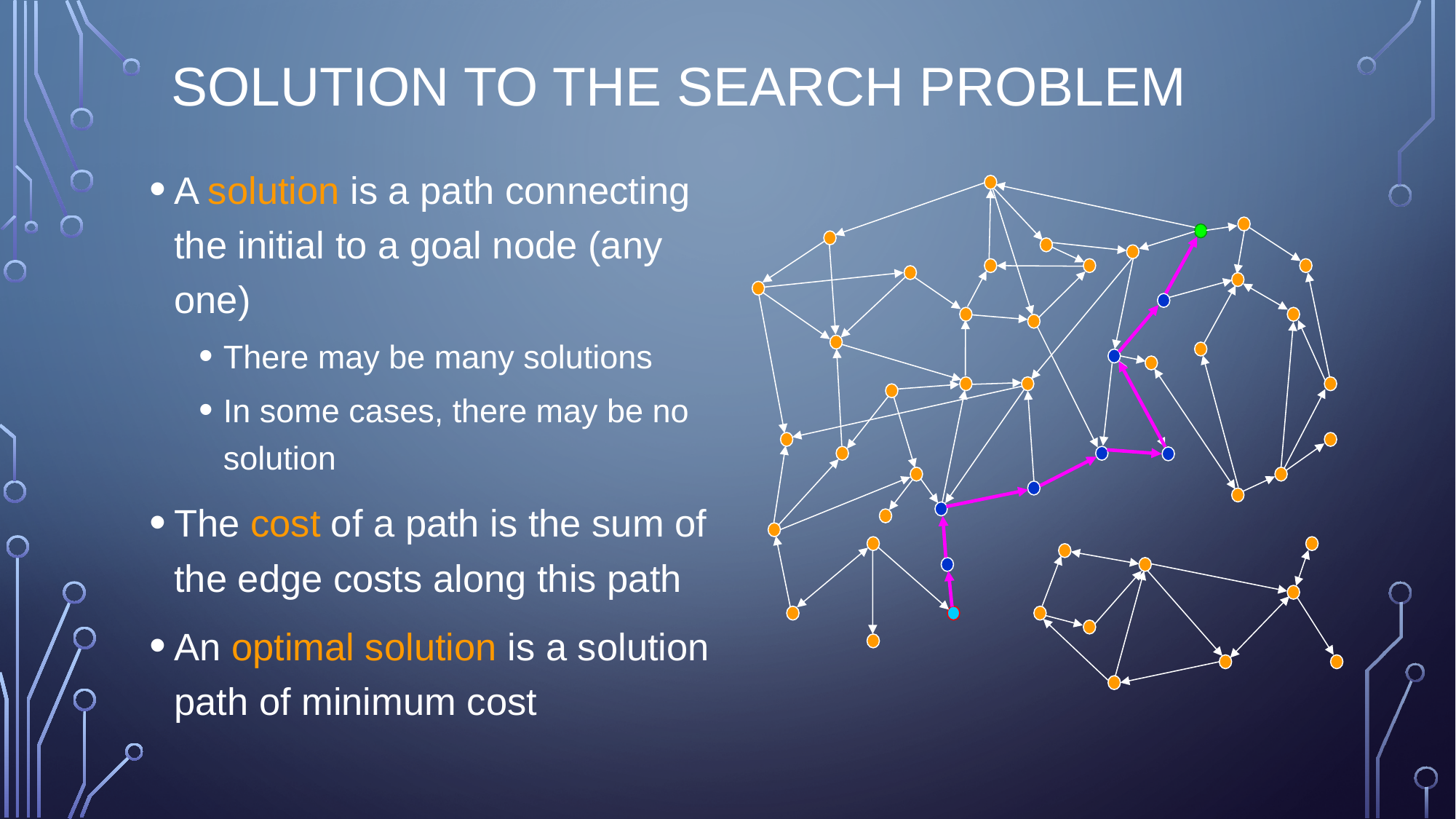

# Solution to the Search Problem
A solution is a path connecting the initial to a goal node (any one)
There may be many solutions
In some cases, there may be no solution
The cost of a path is the sum of the edge costs along this path
An optimal solution is a solution path of minimum cost